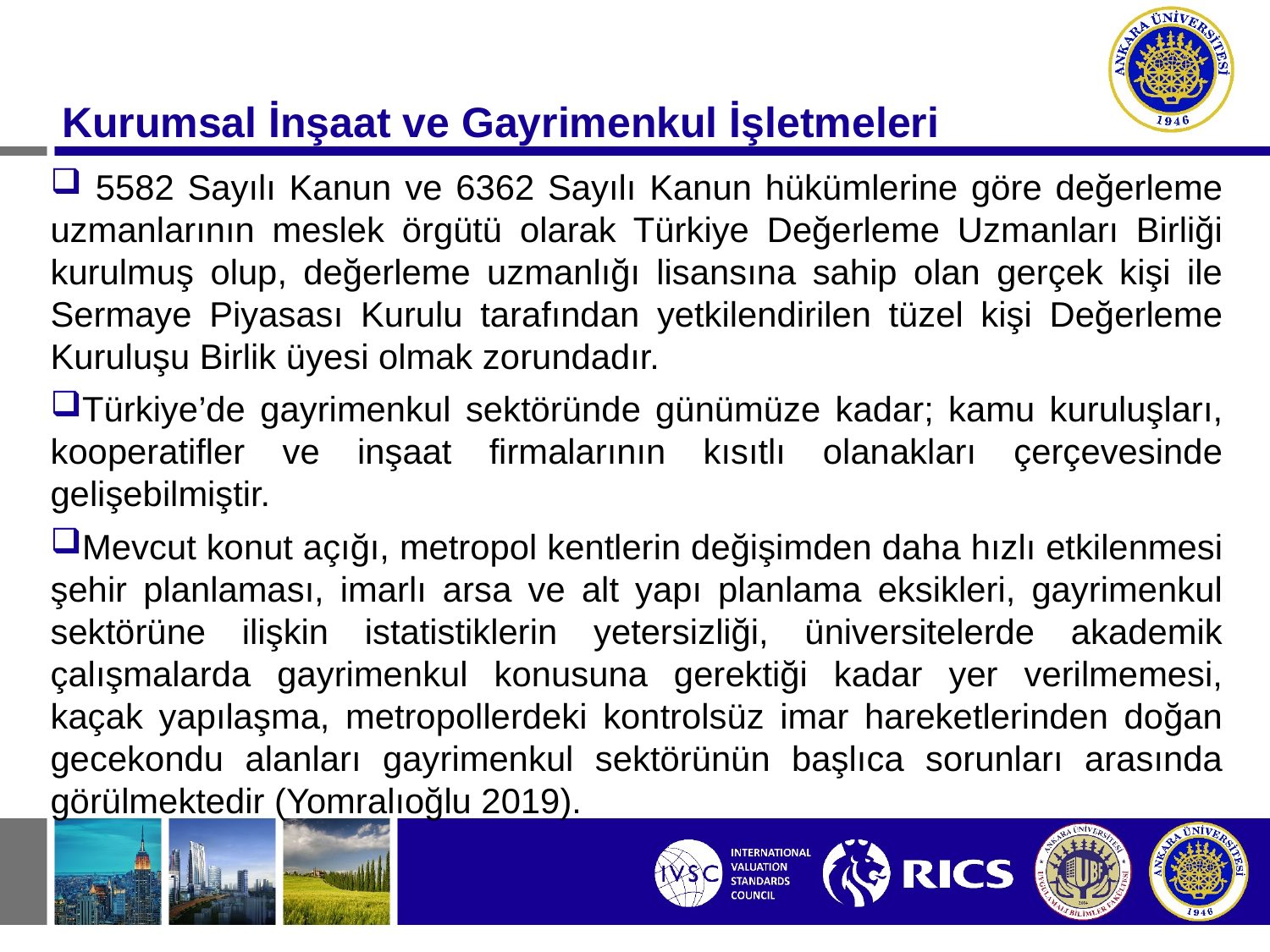

Kurumsal İnşaat ve Gayrimenkul İşletmeleri
 5582 Sayılı Kanun ve 6362 Sayılı Kanun hükümlerine göre değerleme uzmanlarının meslek örgütü olarak Türkiye Değerleme Uzmanları Birliği kurulmuş olup, değerleme uzmanlığı lisansına sahip olan gerçek kişi ile Sermaye Piyasası Kurulu tarafından yetkilendirilen tüzel kişi Değerleme Kuruluşu Birlik üyesi olmak zorundadır.
Türkiye’de gayrimenkul sektöründe günümüze kadar; kamu kuruluşları, kooperatifler ve inşaat firmalarının kısıtlı olanakları çerçevesinde gelişebilmiştir.
Mevcut konut açığı, metropol kentlerin değişimden daha hızlı etkilenmesi şehir planlaması, imarlı arsa ve alt yapı planlama eksikleri, gayrimenkul sektörüne ilişkin istatistiklerin yetersizliği, üniversitelerde akademik çalışmalarda gayrimenkul konusuna gerektiği kadar yer verilmemesi, kaçak yapılaşma, metropollerdeki kontrolsüz imar hareketlerinden doğan gecekondu alanları gayrimenkul sektörünün başlıca sorunları arasında görülmektedir (Yomralıoğlu 2019).